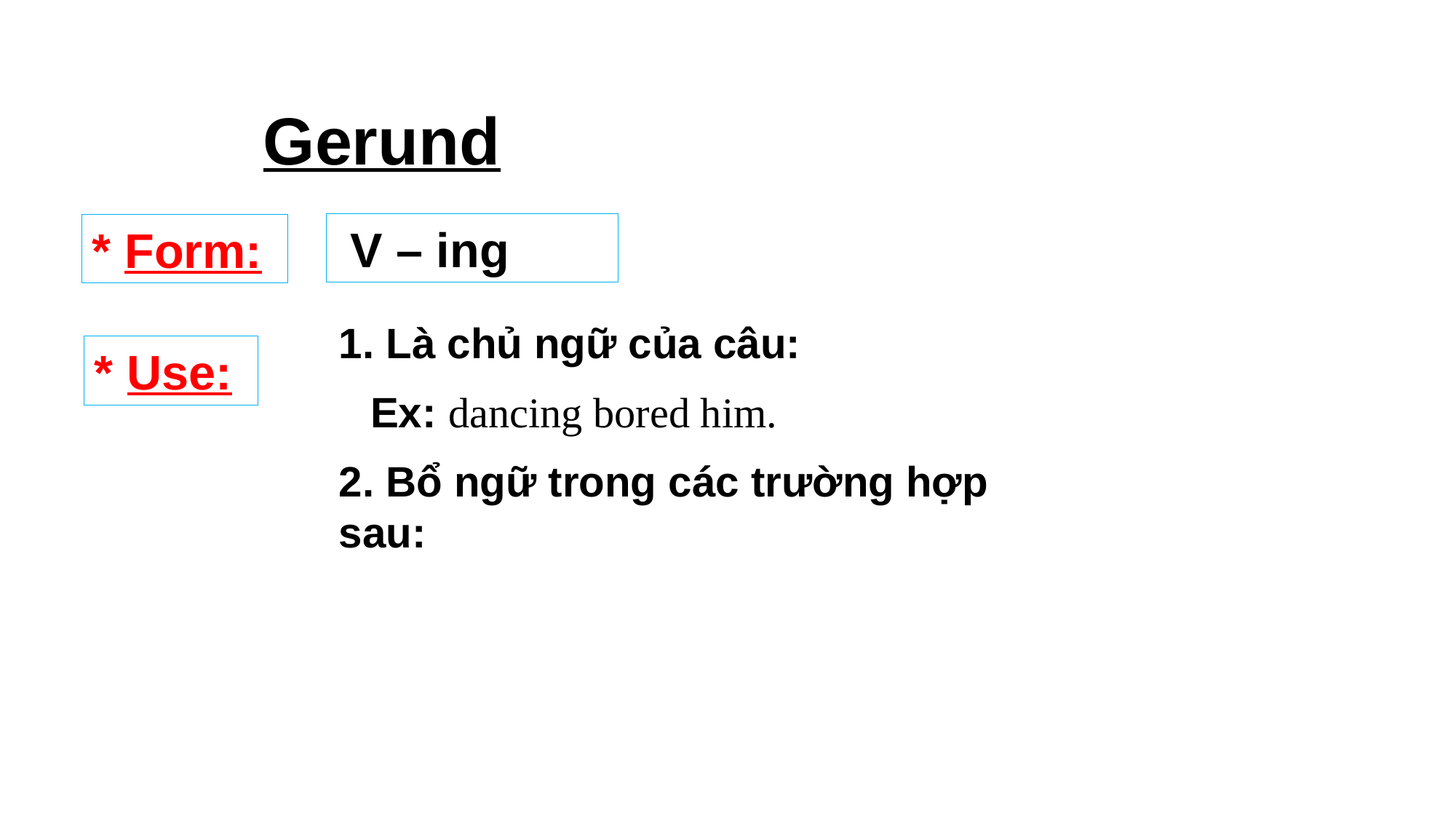

Gerund
 V – ing
* Form:

1. Là chủ ngữ của câu:
Ex: dancing bored him.
2. Bổ ngữ trong các trường hợp sau:
* Use: